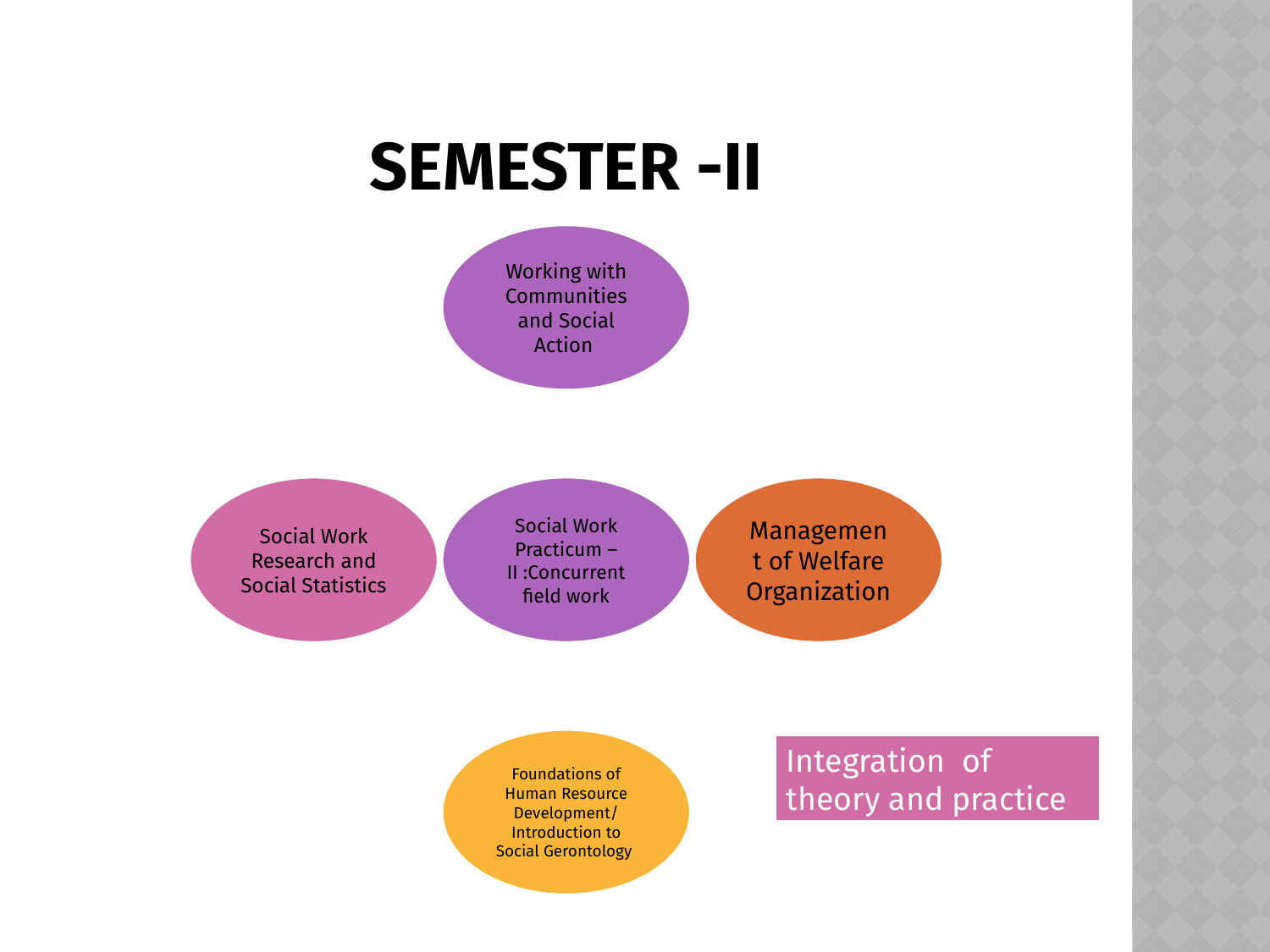

# Semester -II
Social Work Practicum – II :Concurrent field work
Working with Communities and Social Action
Management of Welfare Organization
Social Work Research and Social Statistics
Foundations of Human Resource Development/ Introduction to Social Gerontology
Integration  of theory and practice